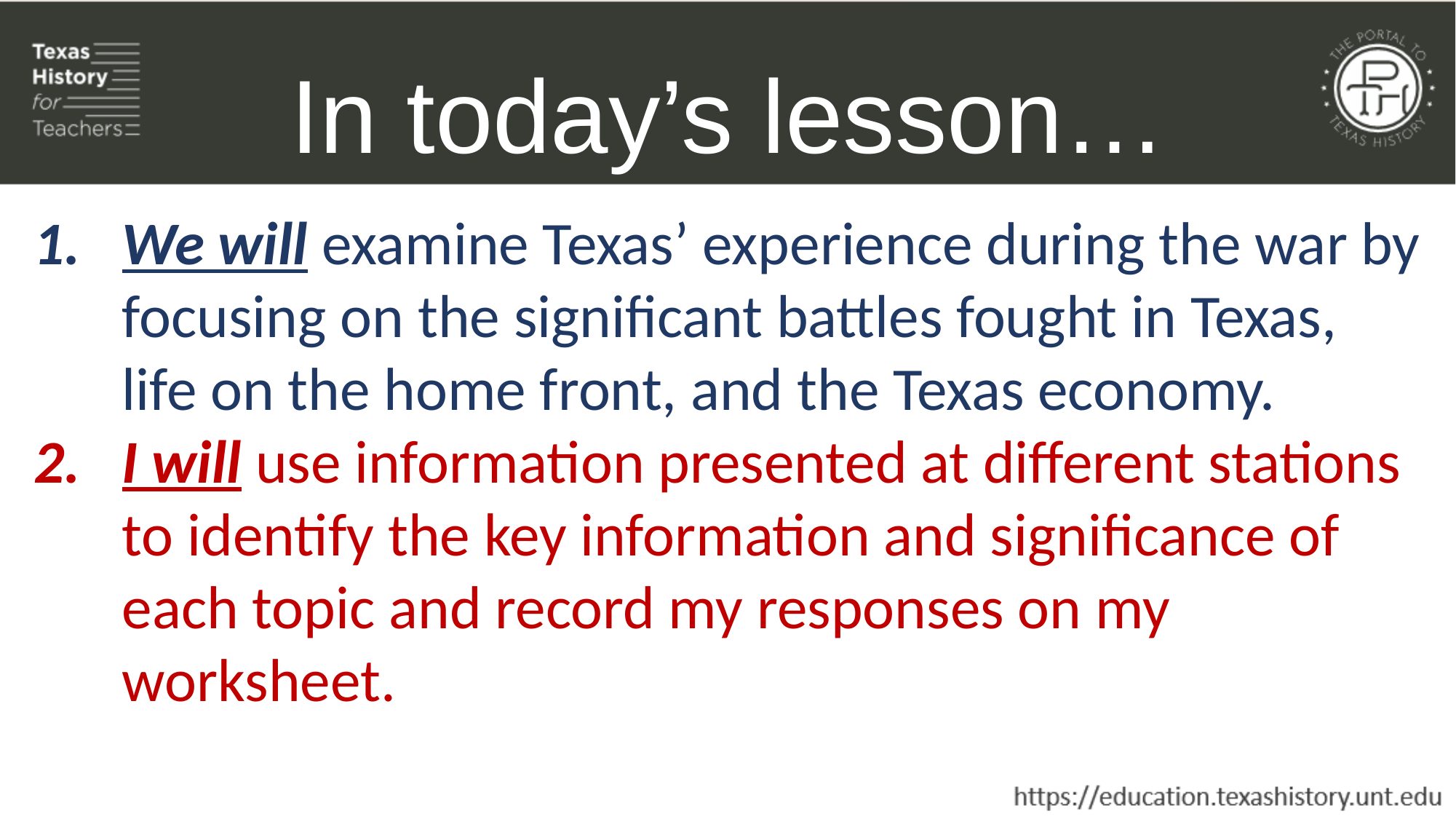

In today’s lesson…
We will examine Texas’ experience during the war by focusing on the significant battles fought in Texas, life on the home front, and the Texas economy.
I will use information presented at different stations to identify the key information and significance of each topic and record my responses on my worksheet.